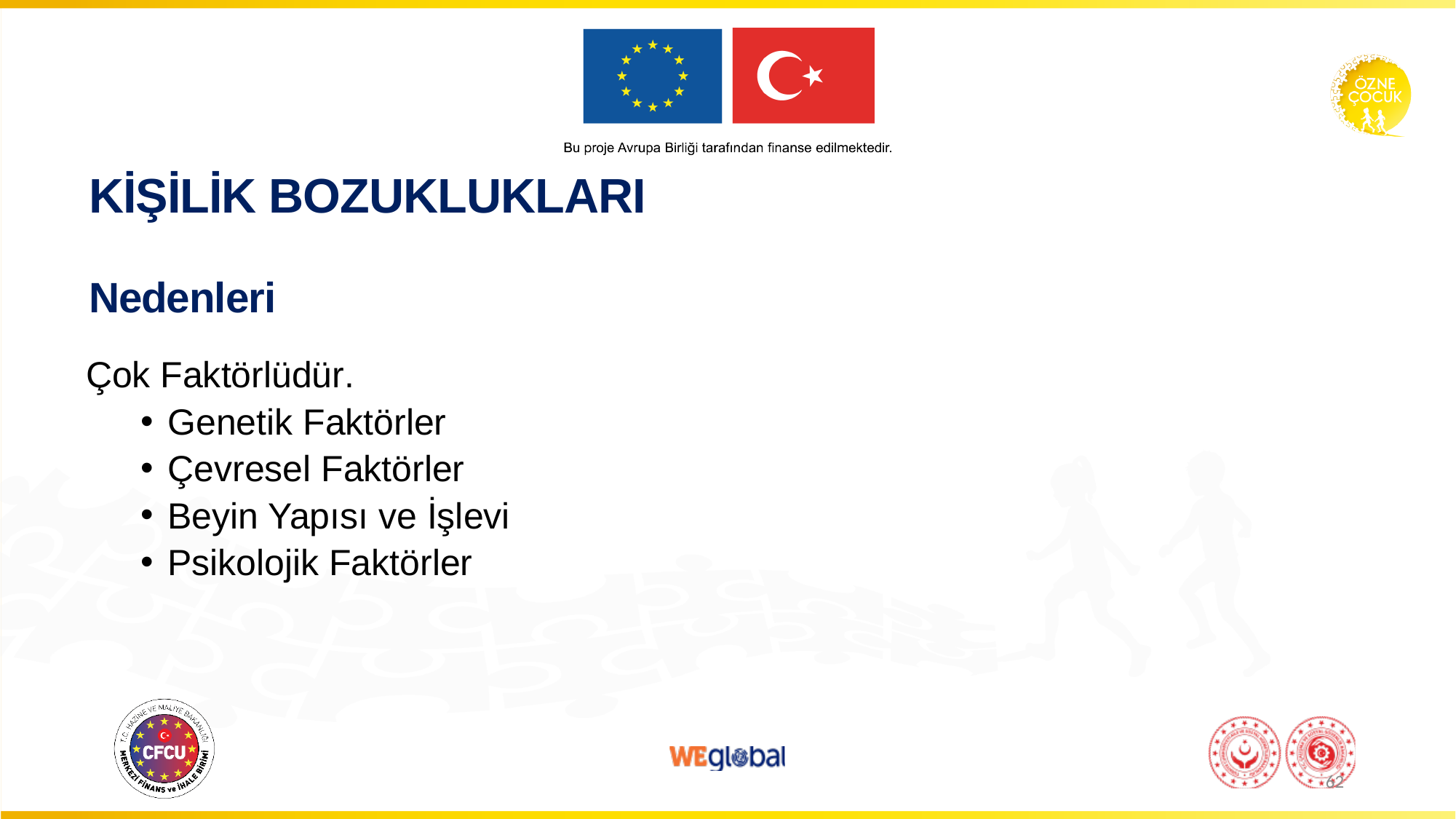

# KİŞİLİK BOZUKLUKLARI Nedenleri
Çok Faktörlüdür.
Genetik Faktörler
Çevresel Faktörler
Beyin Yapısı ve İşlevi
Psikolojik Faktörler

62